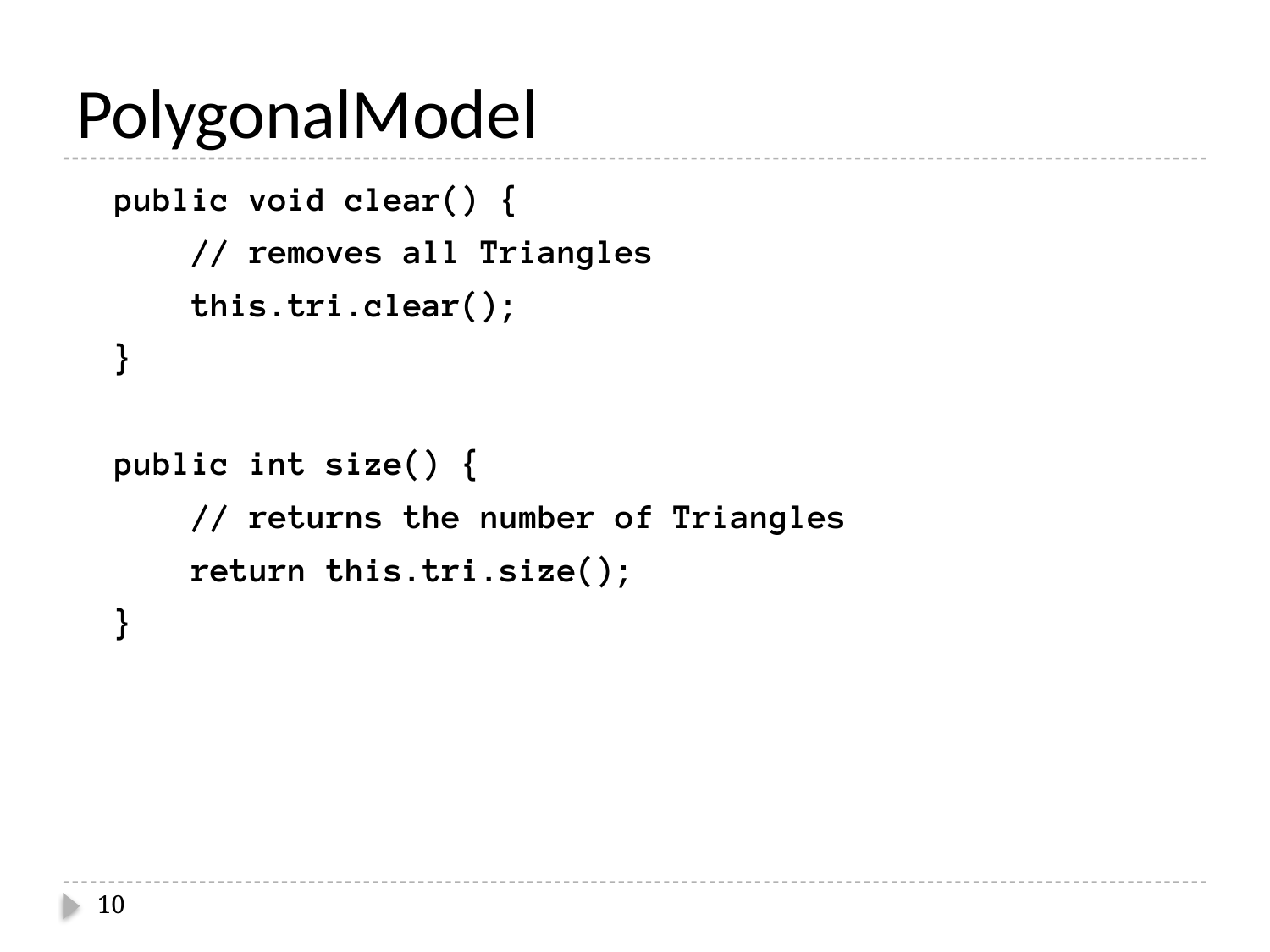

# PolygonalModel
  public void clear() {
      // removes all Triangles
      this.tri.clear();
  }

  public int size() {
      // returns the number of Triangles
      return this.tri.size();
  }

10